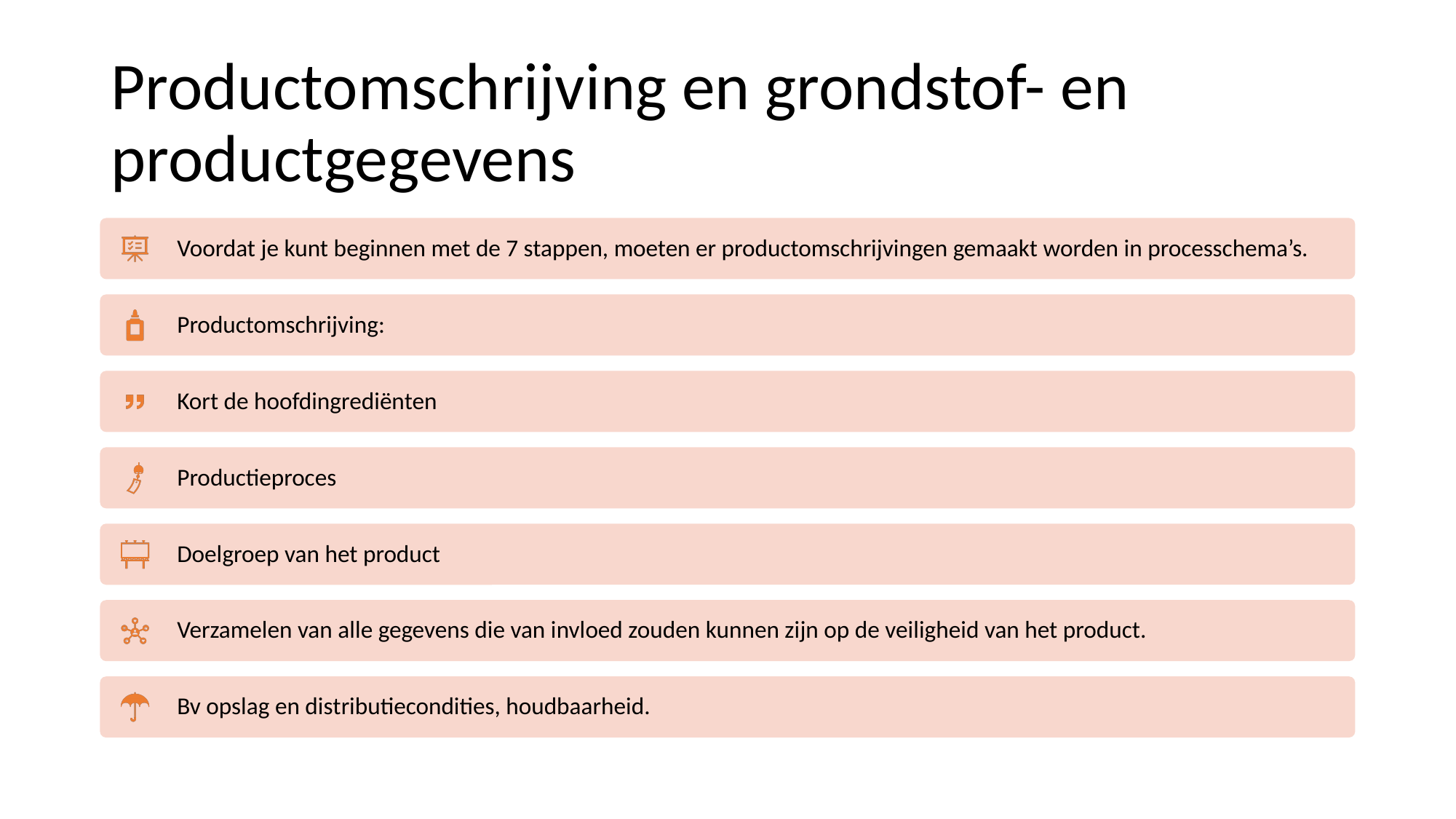

# Productomschrijving en grondstof- en productgegevens
Voordat je kunt beginnen met de 7 stappen, moeten er productomschrijvingen gemaakt worden in processchema’s.
Productomschrijving:
Kort de hoofdingrediënten
Productieproces
Doelgroep van het product
Verzamelen van alle gegevens die van invloed zouden kunnen zijn op de veiligheid van het product.
Bv opslag en distributiecondities, houdbaarheid.